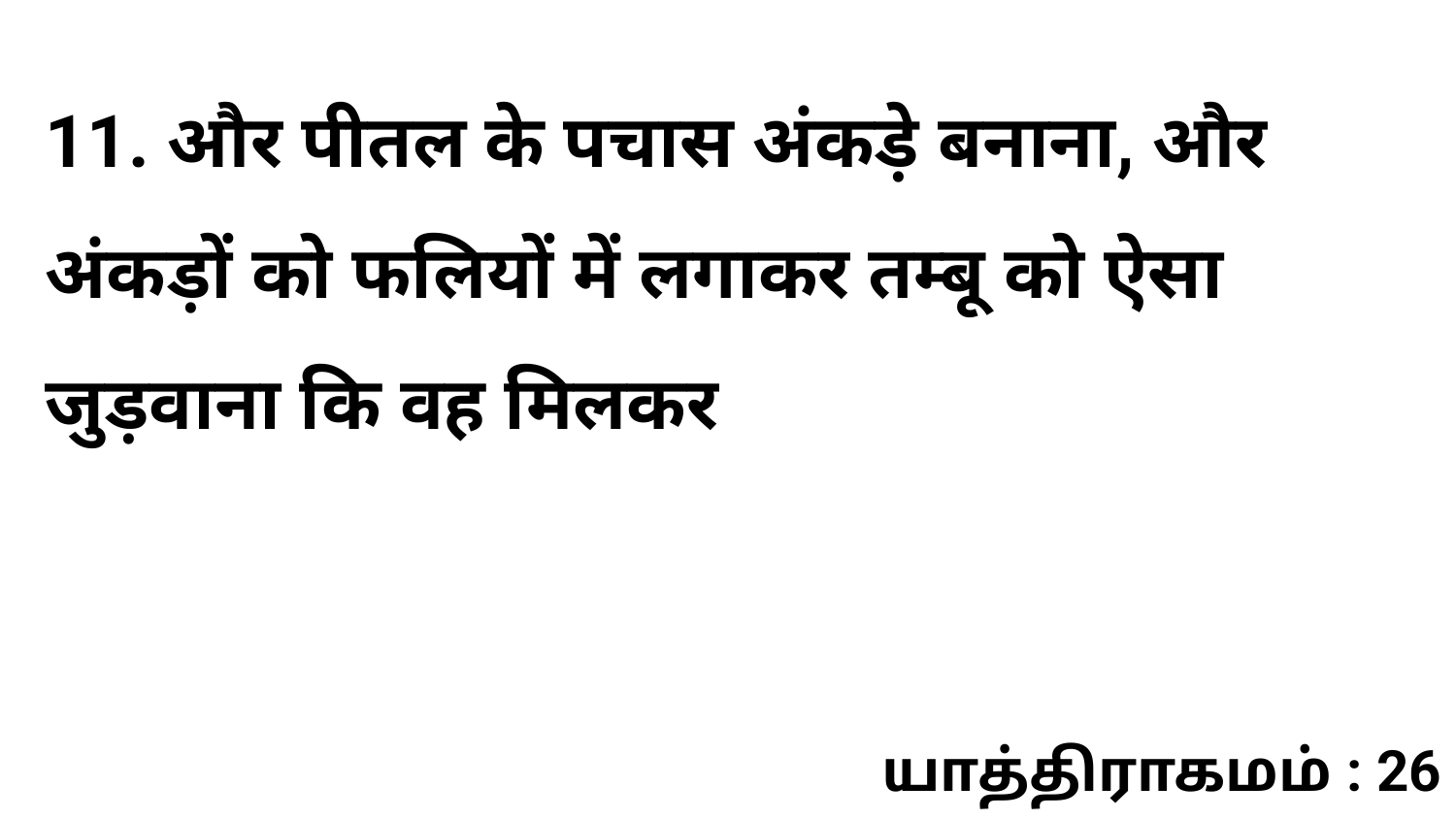

11. और पीतल के पचास अंकड़े बनाना, और अंकड़ों को फलियों में लगाकर तम्बू को ऐसा जुड़वाना कि वह मिलकर
யாத்திராகமம் : 26